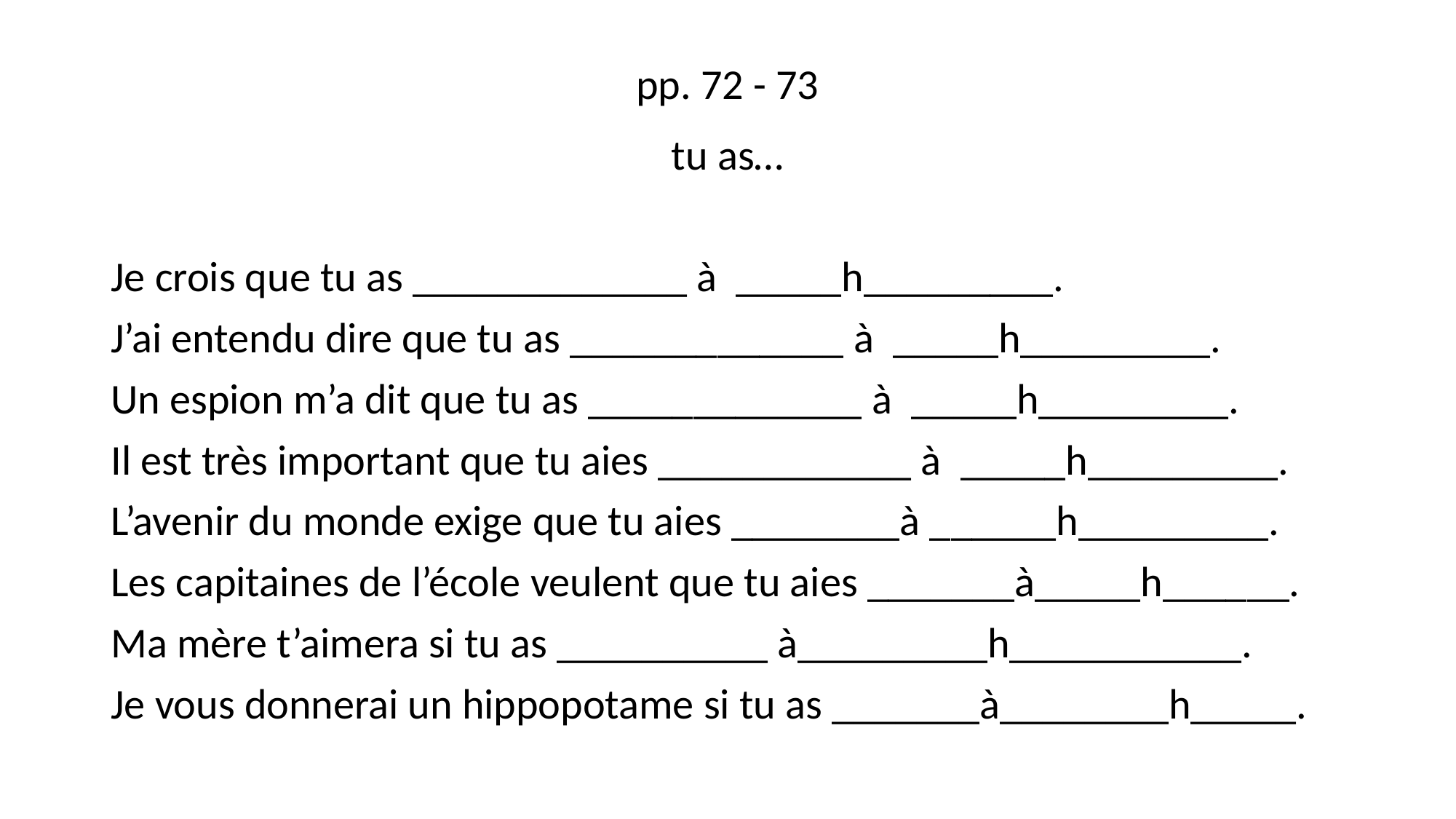

# pp. 72 - 73
tu as…

Je crois que tu as _____________ à  _____h_________.
J’ai entendu dire que tu as _____________ à  _____h_________.
Un espion m’a dit que tu as _____________ à  _____h_________.
Il est très important que tu aies ____________ à  _____h_________.
L’avenir du monde exige que tu aies ________à ______h_________.
Les capitaines de l’école veulent que tu aies _______à_____h______.
Ma mère t’aimera si tu as __________ à_________h___________.
Je vous donnerai un hippopotame si tu as _______à________h_____.